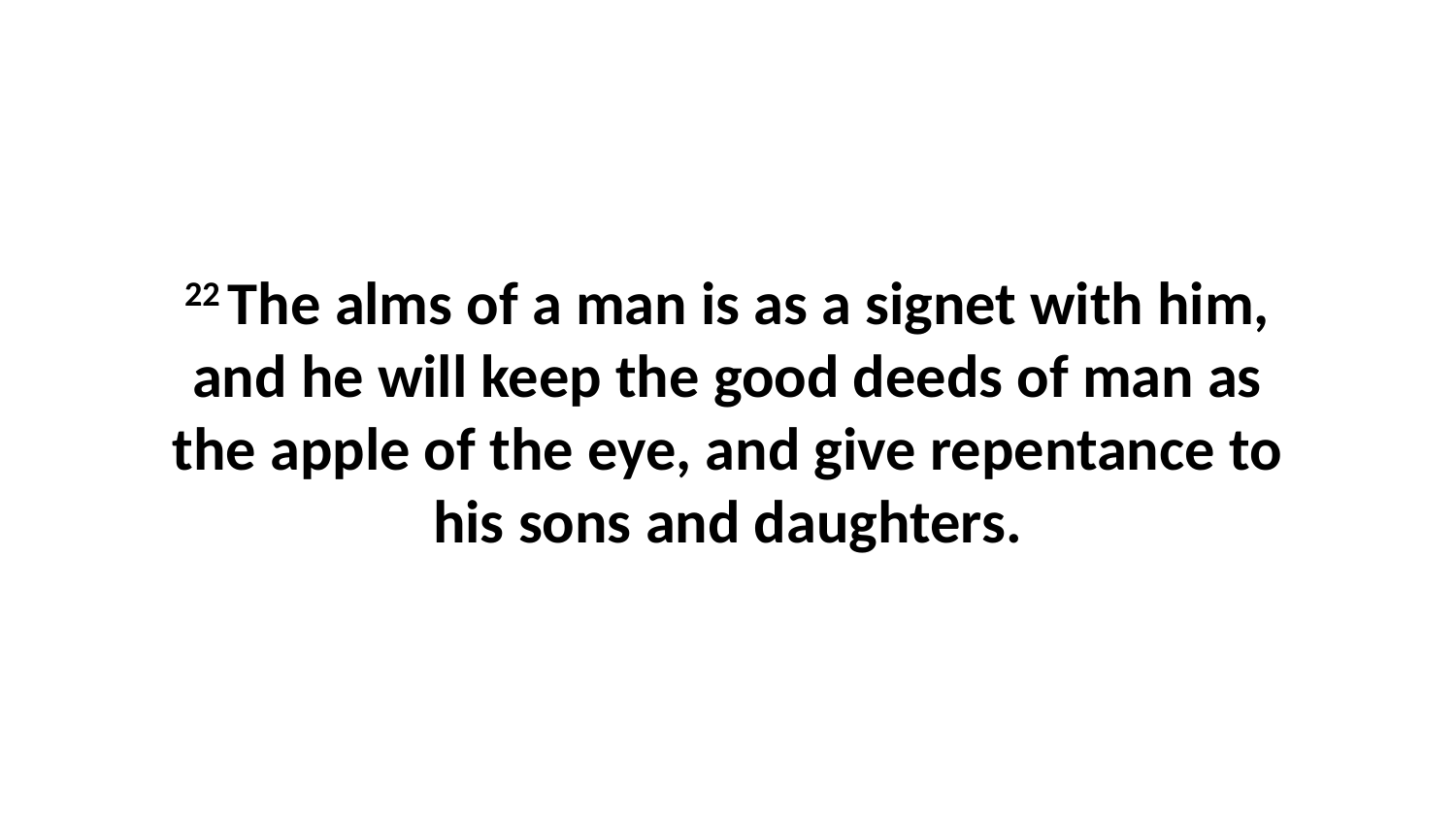

22 The alms of a man is as a signet with him, and he will keep the good deeds of man as the apple of the eye, and give repentance to his sons and daughters.